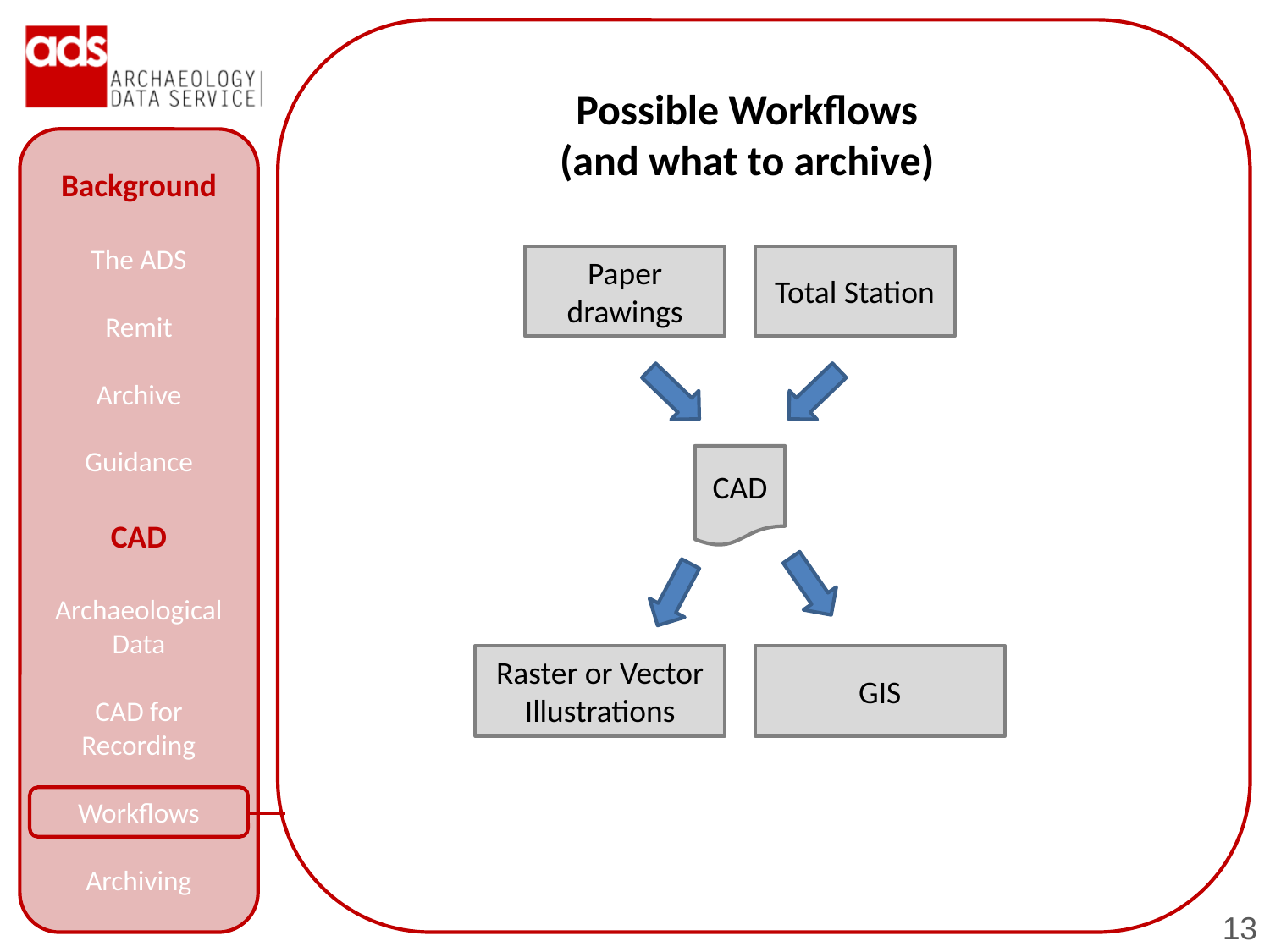

Possible Workflows
(and what to archive)
Paper drawings
Total Station

CAD

Raster or Vector Illustrations
GIS